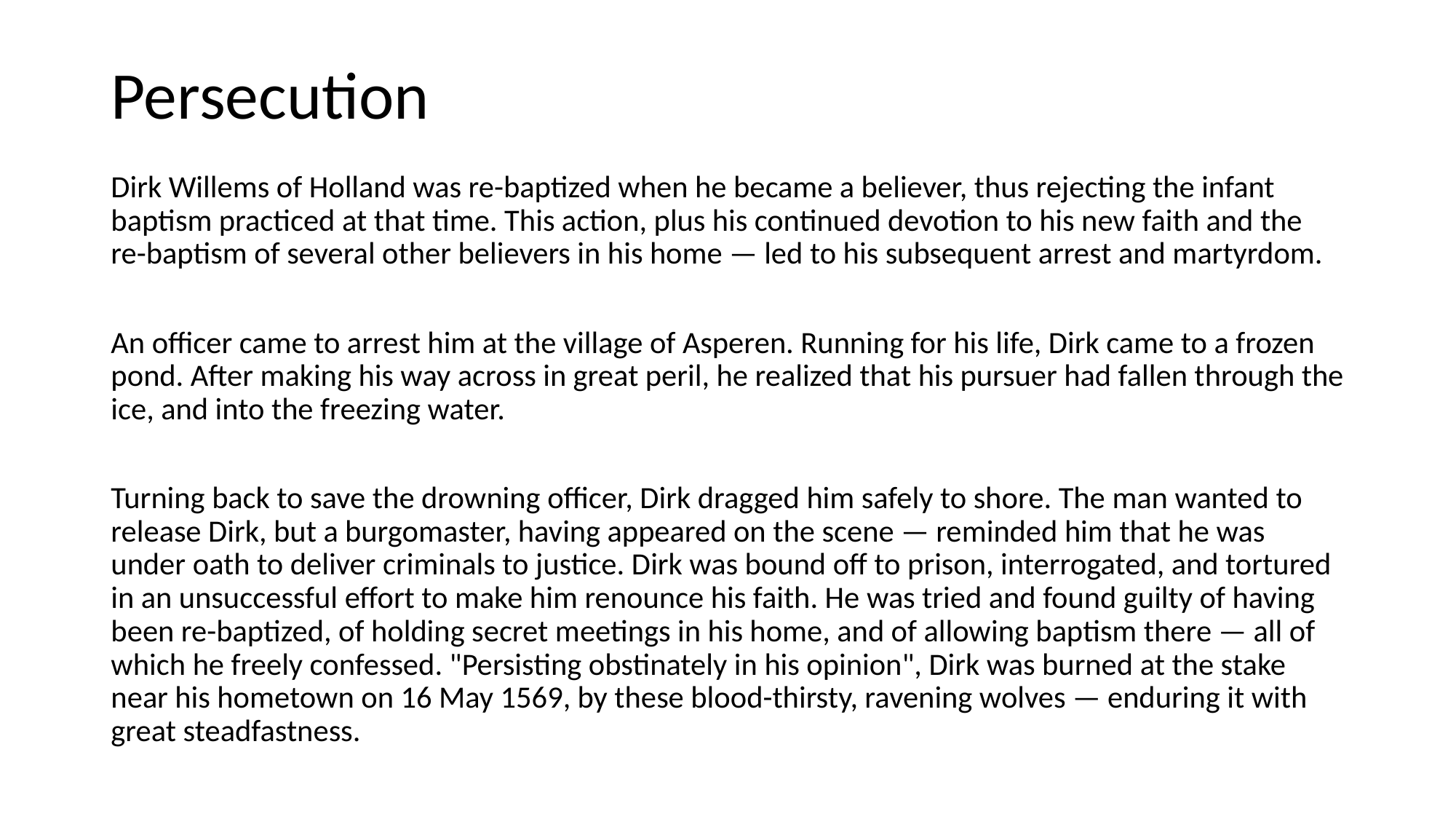

# Persecution
Dirk Willems of Holland was re-baptized when he became a believer, thus rejecting the infant baptism practiced at that time. This action, plus his continued devotion to his new faith and the re-baptism of several other believers in his home — led to his subsequent arrest and martyrdom.

An officer came to arrest him at the village of Asperen. Running for his life, Dirk came to a frozen pond. After making his way across in great peril, he realized that his pursuer had fallen through the ice, and into the freezing water.

Turning back to save the drowning officer, Dirk dragged him safely to shore. The man wanted to release Dirk, but a burgomaster, having appeared on the scene — reminded him that he was under oath to deliver criminals to justice. Dirk was bound off to prison, interrogated, and tortured in an unsuccessful effort to make him renounce his faith. He was tried and found guilty of having been re-baptized, of holding secret meetings in his home, and of allowing baptism there — all of which he freely confessed. "Persisting obstinately in his opinion", Dirk was burned at the stake near his hometown on 16 May 1569, by these blood-thirsty, ravening wolves — enduring it with great steadfastness.